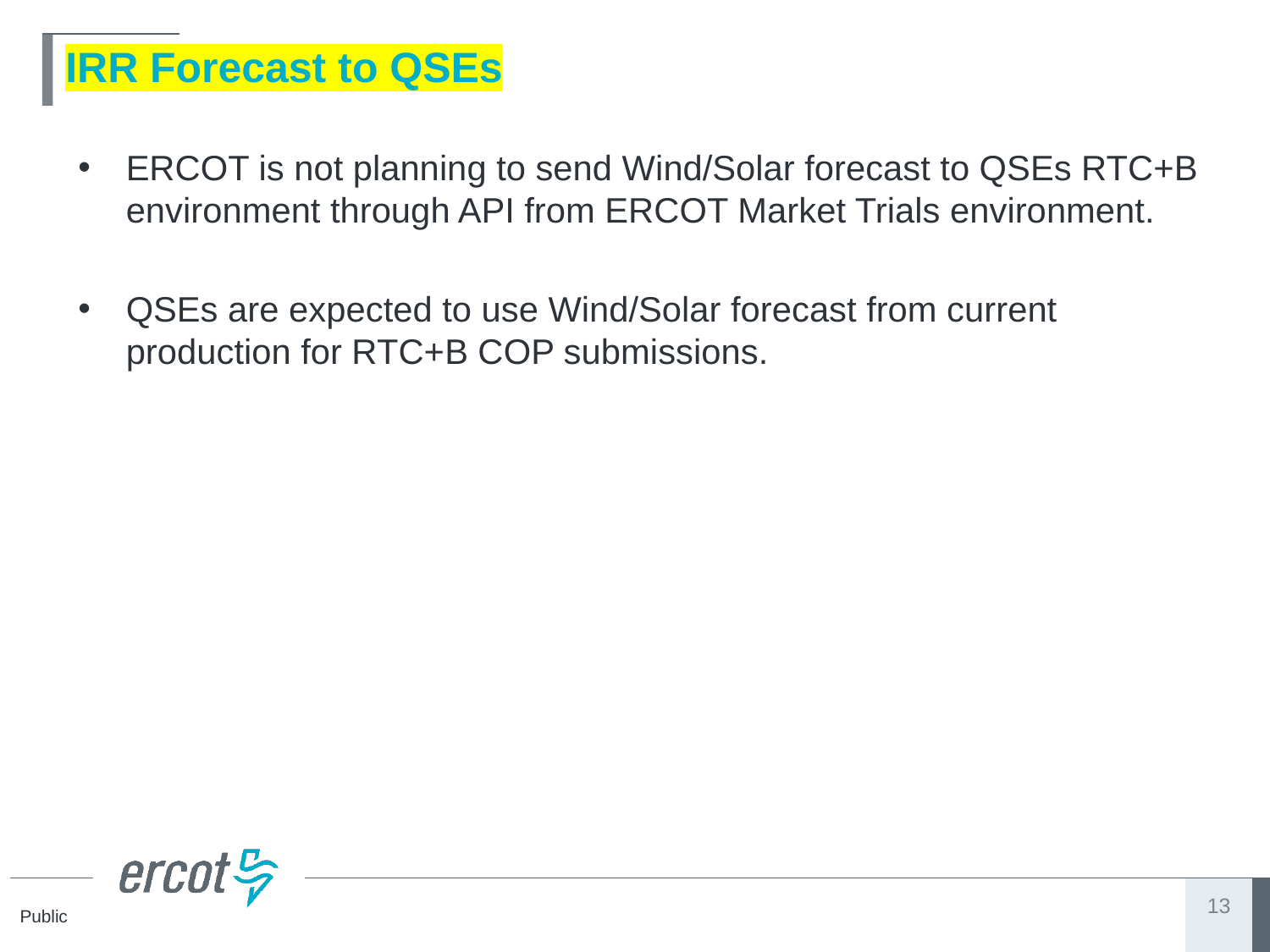

# IRR Forecast to QSEs
ERCOT is not planning to send Wind/Solar forecast to QSEs RTC+B environment through API from ERCOT Market Trials environment.

QSEs are expected to use Wind/Solar forecast from current production for RTC+B COP submissions.
13